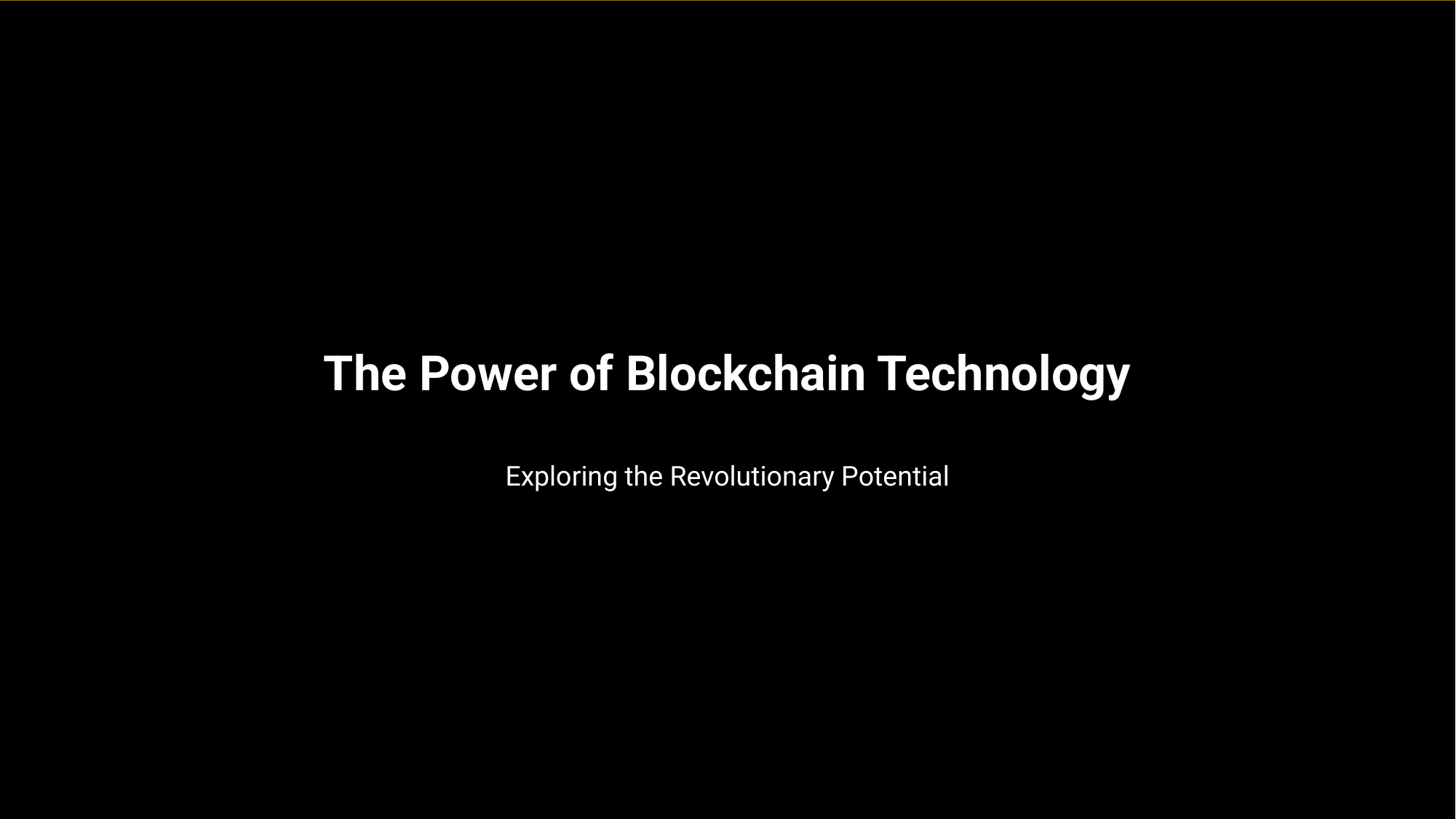

The Power of Blockchain Technology
Exploring the Revolutionary Potential